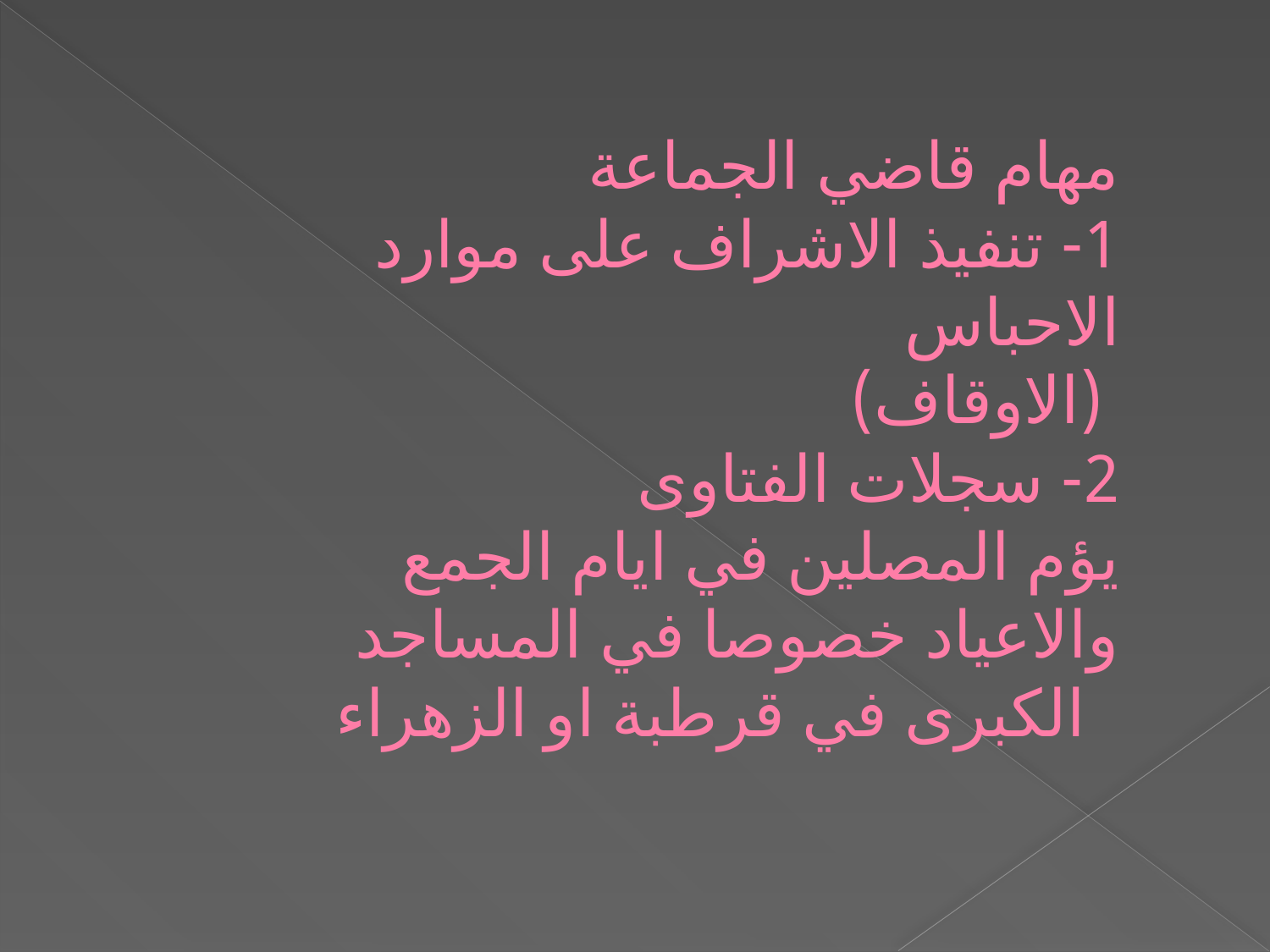

# مهام قاضي الجماعة 1- تنفيذ الاشراف على موارد الاحباس (الاوقاف) 2- سجلات الفتاوى يؤم المصلين في ايام الجمع والاعياد خصوصا في المساجد الكبرى في قرطبة او الزهراء